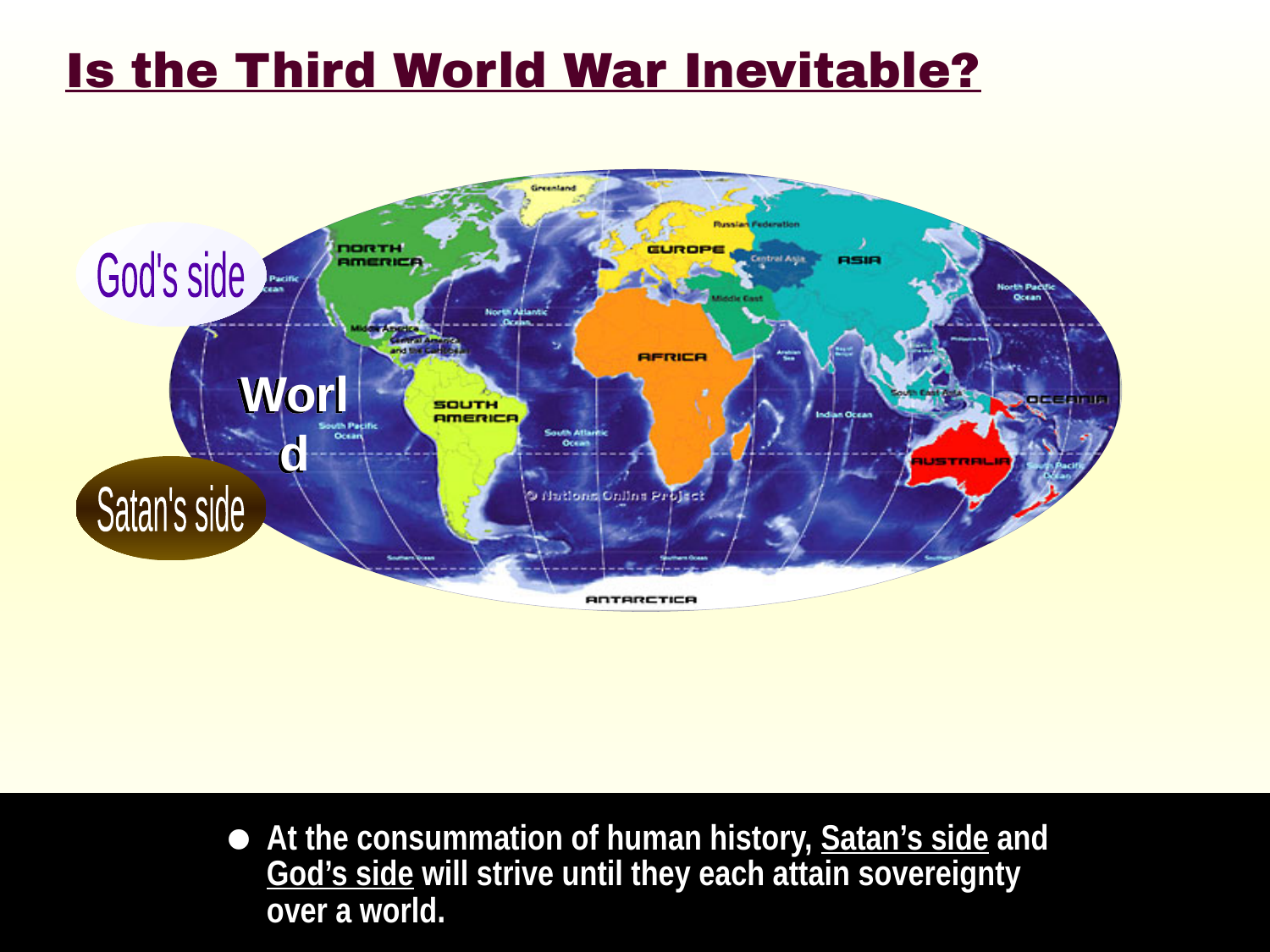

Is the Third World War Inevitable?

God's side
World

Satan's side

•
At the consummation of human history, Satan’s side and God’s side will strive until they each attain sovereignty over a world.